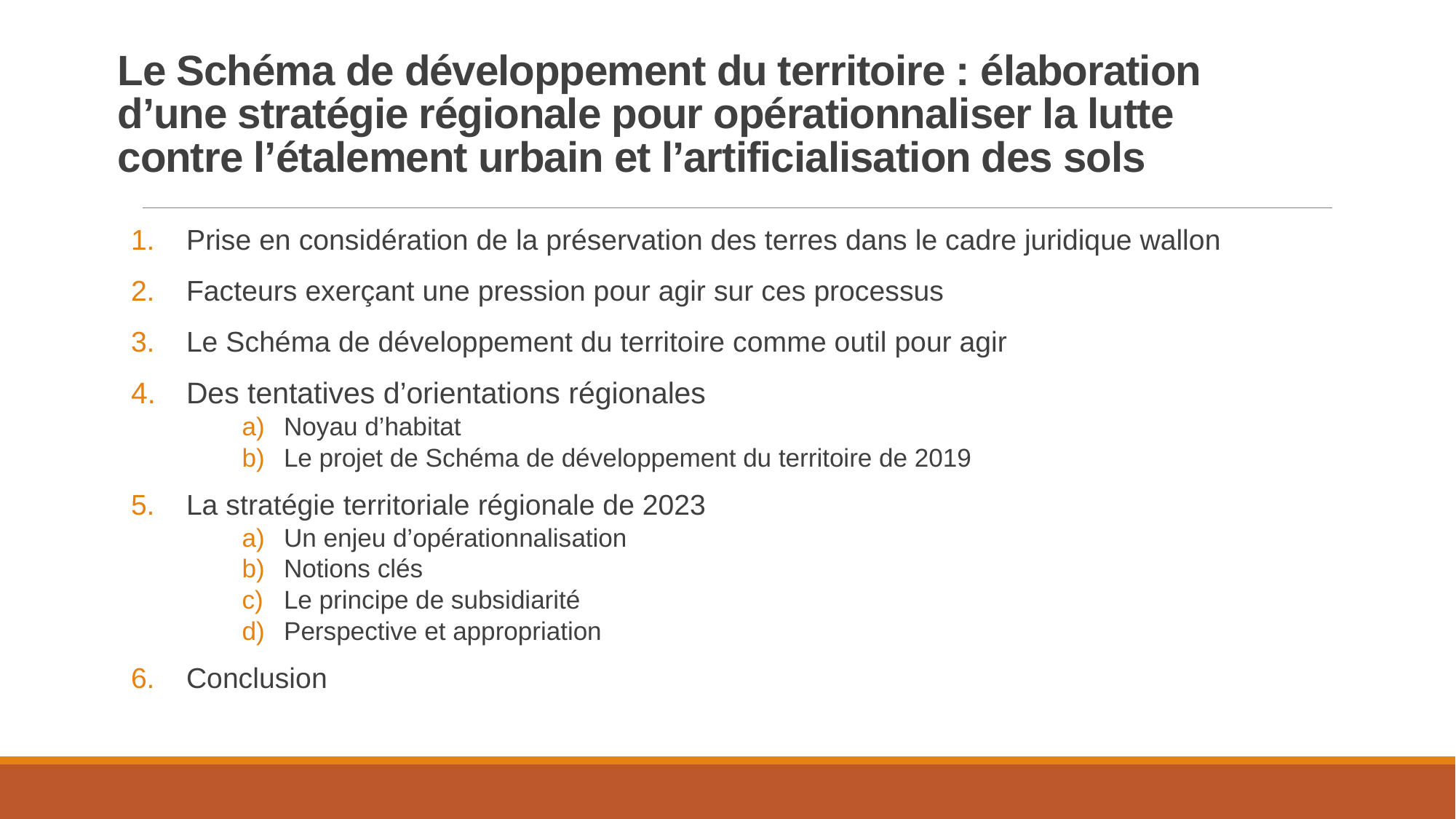

# Le Schéma de développement du territoire : élaboration d’une stratégie régionale pour opérationnaliser la lutte contre l’étalement urbain et l’artificialisation des sols
Prise en considération de la préservation des terres dans le cadre juridique wallon
Facteurs exerçant une pression pour agir sur ces processus
Le Schéma de développement du territoire comme outil pour agir
Des tentatives d’orientations régionales
Noyau d’habitat
Le projet de Schéma de développement du territoire de 2019
La stratégie territoriale régionale de 2023
Un enjeu d’opérationnalisation
Notions clés
Le principe de subsidiarité
Perspective et appropriation
Conclusion